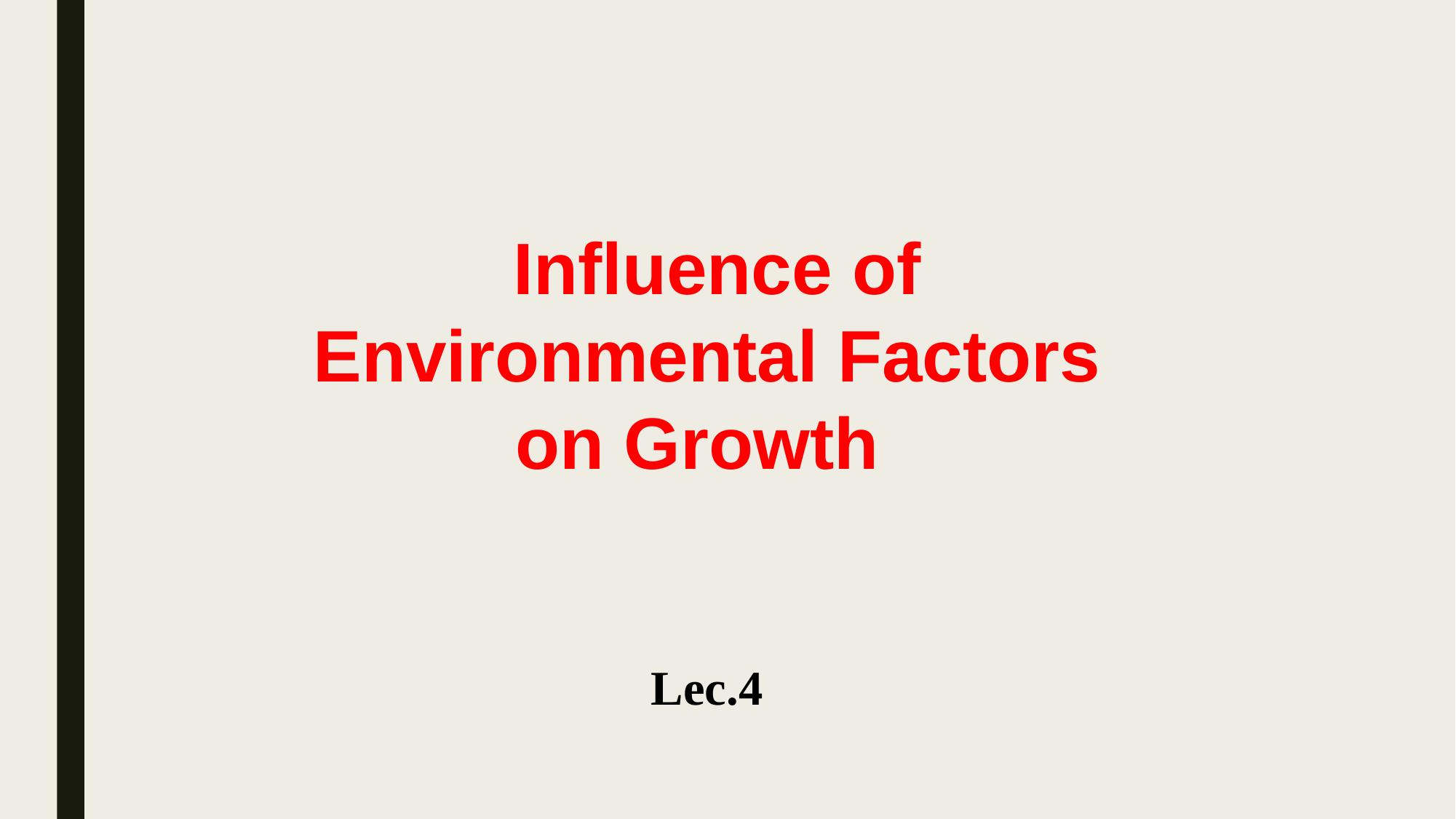

Influence of Environmental Factors on Growth

Lec.4